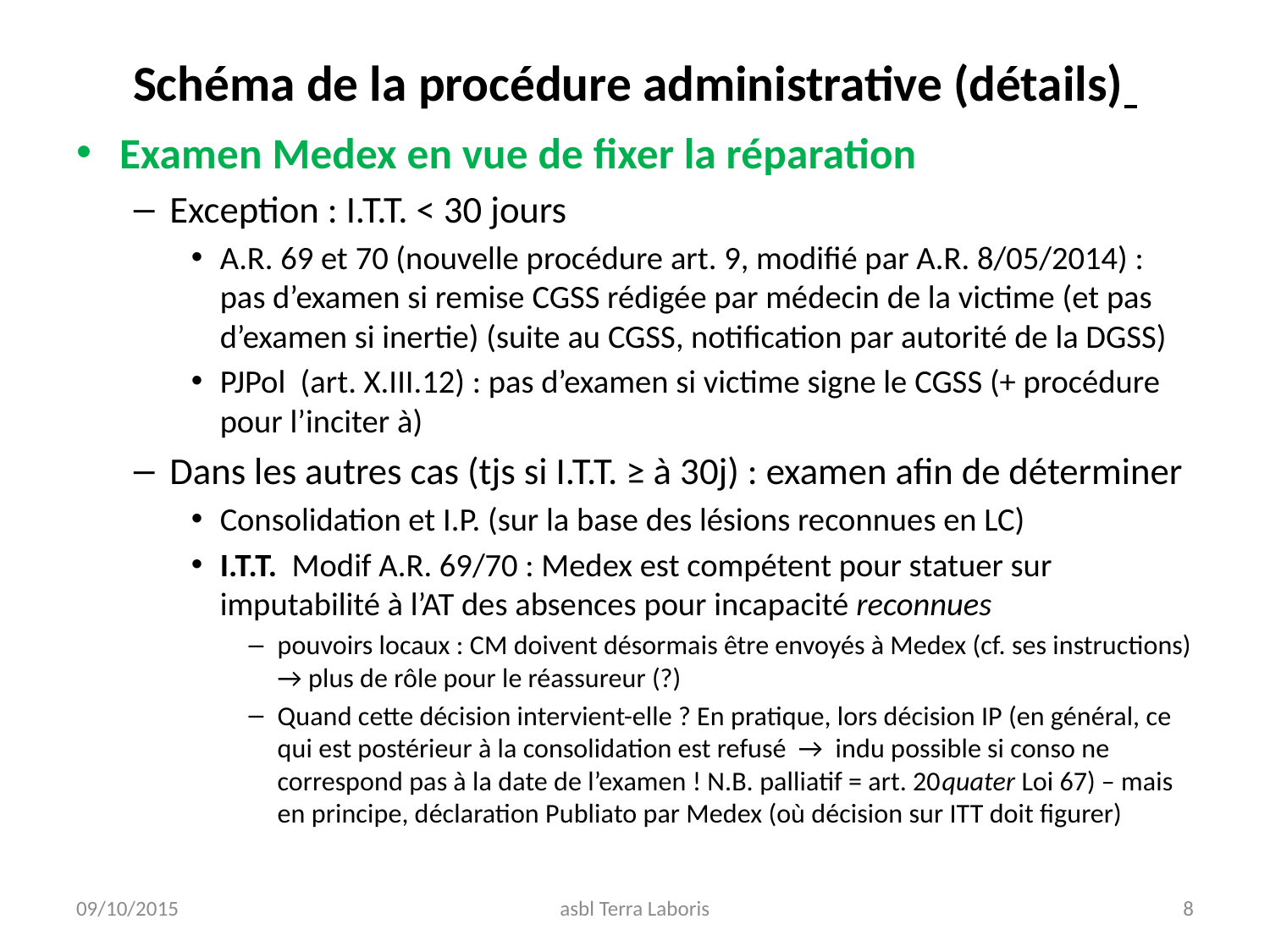

# Schéma de la procédure administrative (détails)
Examen Medex en vue de fixer la réparation
Exception : I.T.T. < 30 jours
A.R. 69 et 70 (nouvelle procédure art. 9, modifié par A.R. 8/05/2014) : pas d’examen si remise CGSS rédigée par médecin de la victime (et pas d’examen si inertie) (suite au CGSS, notification par autorité de la DGSS)
PJPol  (art. X.III.12) : pas d’examen si victime signe le CGSS (+ procédure pour l’inciter à)
Dans les autres cas (tjs si I.T.T. ≥ à 30j) : examen afin de déterminer
Consolidation et I.P. (sur la base des lésions reconnues en LC)
I.T.T.  Modif A.R. 69/70 : Medex est compétent pour statuer sur imputabilité à l’AT des absences pour incapacité reconnues
pouvoirs locaux : CM doivent désormais être envoyés à Medex (cf. ses instructions) → plus de rôle pour le réassureur (?)
Quand cette décision intervient-elle ? En pratique, lors décision IP (en général, ce qui est postérieur à la consolidation est refusé  →  indu possible si conso ne correspond pas à la date de l’examen ! N.B. palliatif = art. 20quater Loi 67) – mais en principe, déclaration Publiato par Medex (où décision sur ITT doit figurer)

09/10/2015
asbl Terra Laboris
8